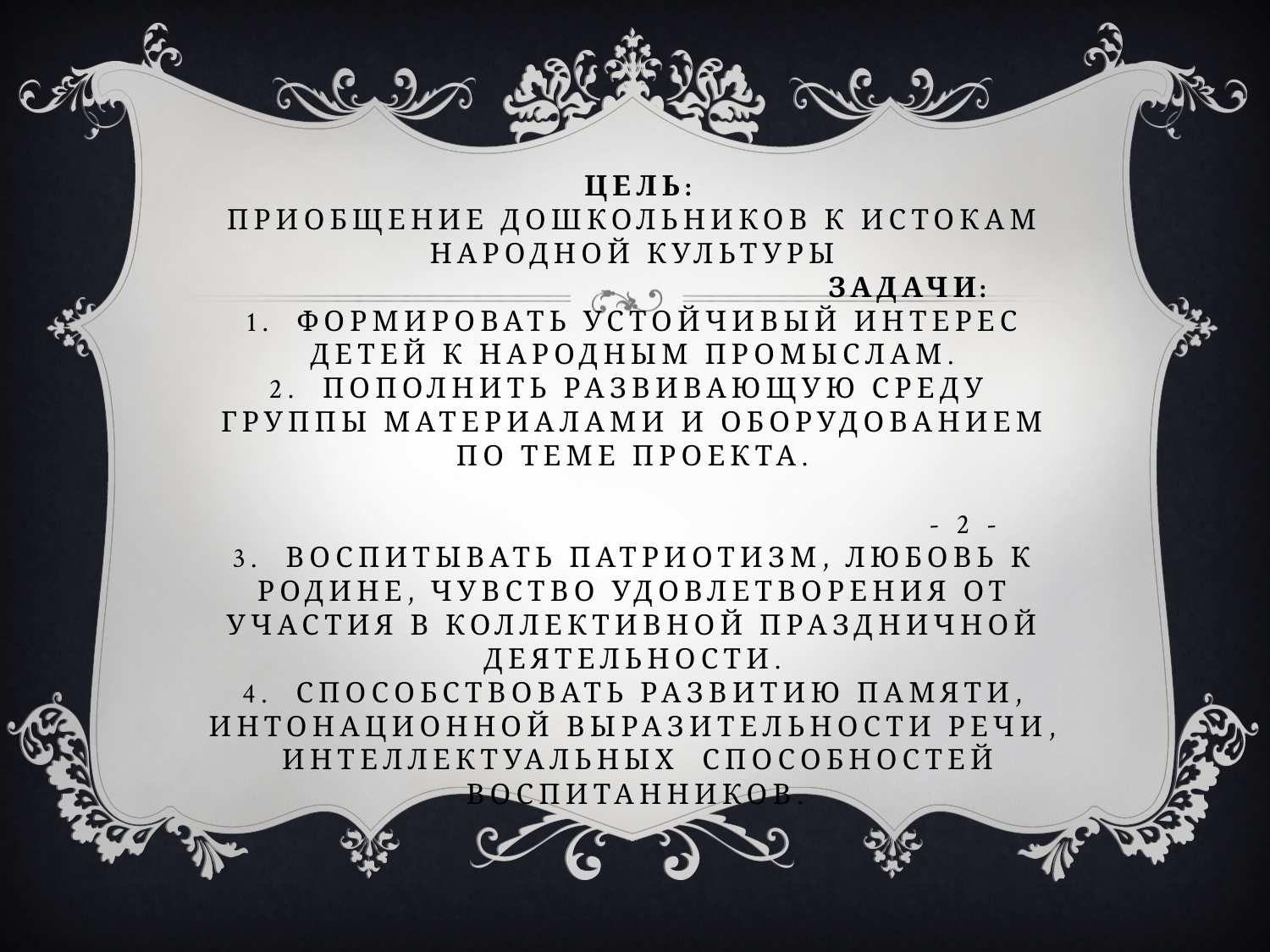

# Цель: Приобщение дошкольников к истокам народной культуры Задачи: 1.  Формировать устойчивый интерес детей к народным промыслам. 2.  Пополнить развивающую среду  группы материалами и оборудованием по теме проекта.   - 2 - 3.  Воспитывать патриотизм, любовь к Родине, чувство удовлетворения от участия в коллективной праздничной деятельности. 4.  Способствовать развитию памяти, интонационной выразительности речи,  интеллектуальных  способностей воспитанников.